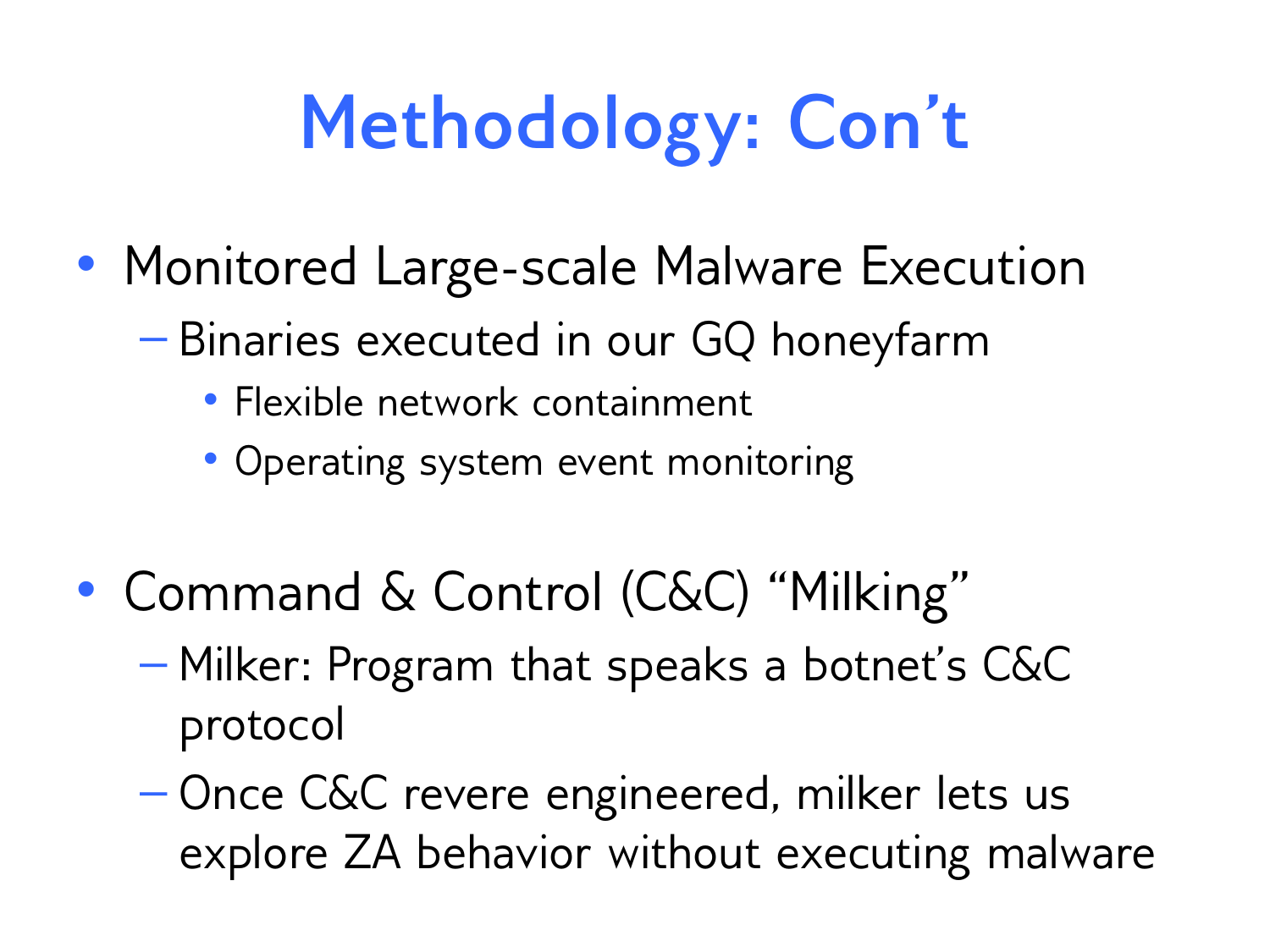

# Methodology: Con’t
Monitored Large-scale Malware Execution
Binaries executed in our GQ honeyfarm
Flexible network containment
Operating system event monitoring

Command & Control (C&C) “Milking”
Milker: Program that speaks a botnet’s C&C protocol
Once C&C revere engineered, milker lets us explore ZA behavior without executing malware